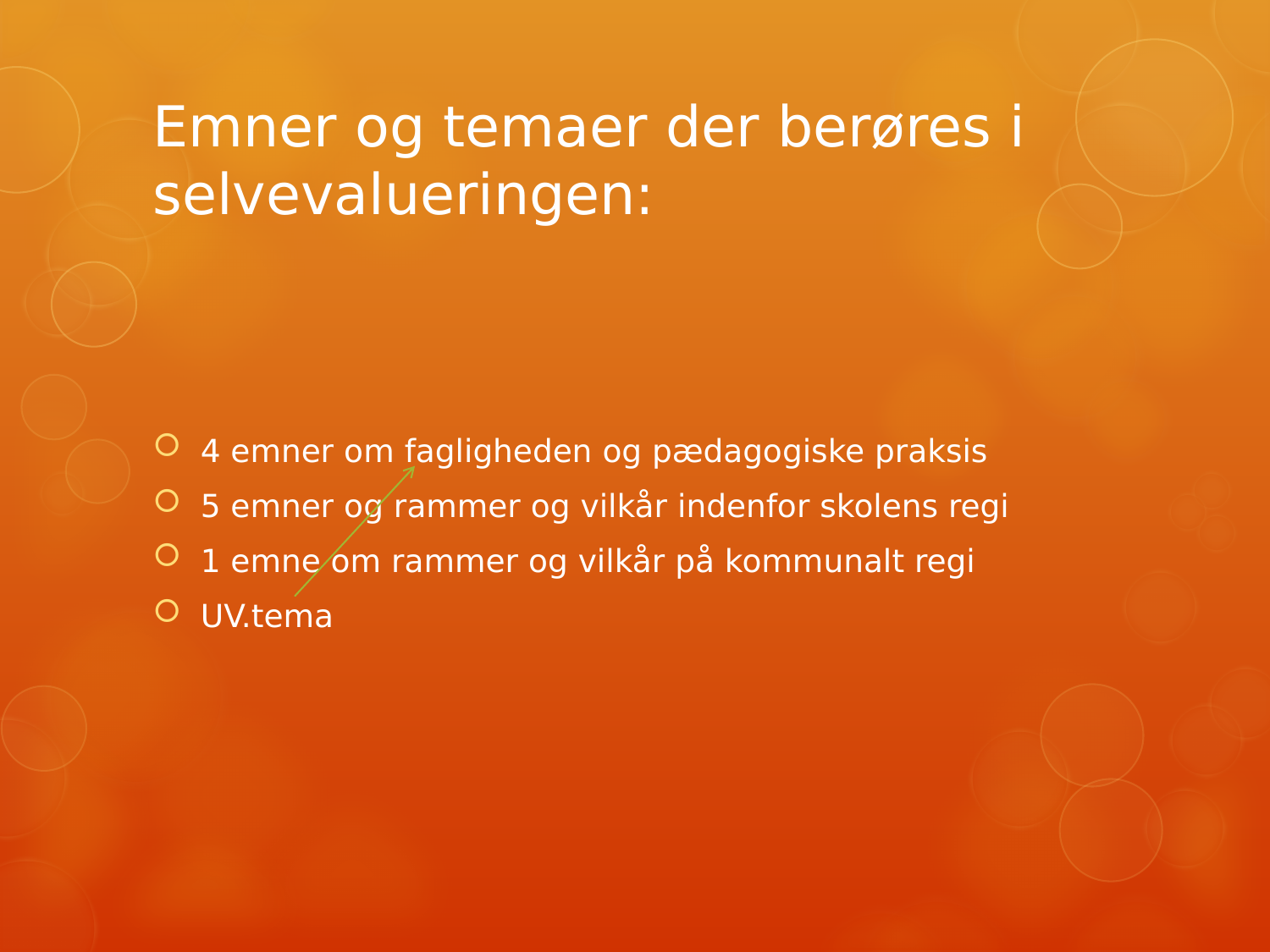

# Emner og temaer der berøres i selvevalueringen:
4 emner om fagligheden og pædagogiske praksis
5 emner og rammer og vilkår indenfor skolens regi
1 emne om rammer og vilkår på kommunalt regi
UV.tema